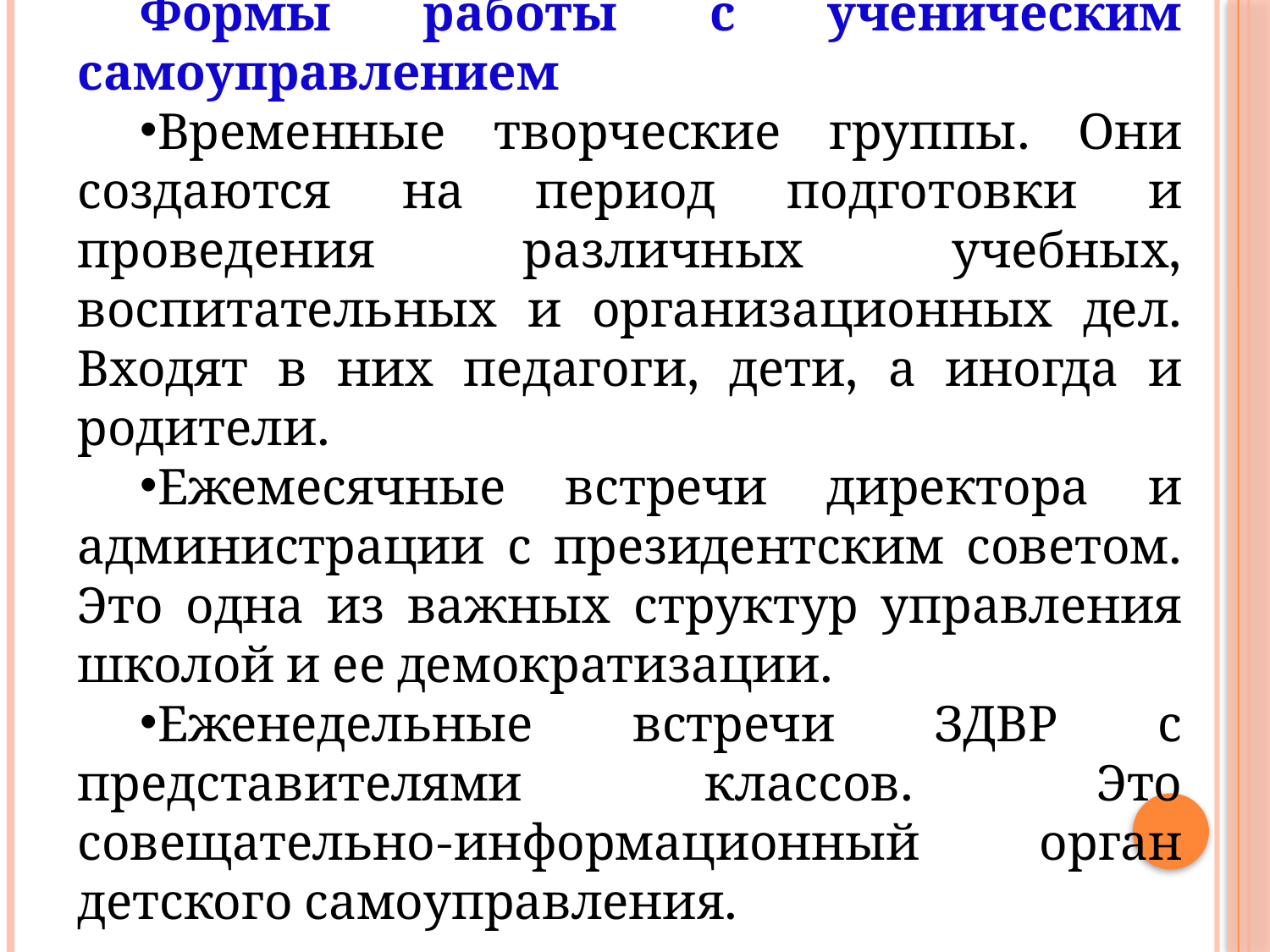

Формы работы с ученическим самоуправлением
Временные творческие группы. Они создаются на период подготовки и проведения различных учебных, воспитательных и организационных дел. Входят в них педагоги, дети, а иногда и родители.
Ежемесячные встречи директора и администрации с президентским советом. Это одна из важных структур управления школой и ее демократизации.
Еженедельные встречи ЗДВР с представителями классов. Это совещательно-информационный орган детского самоуправления.